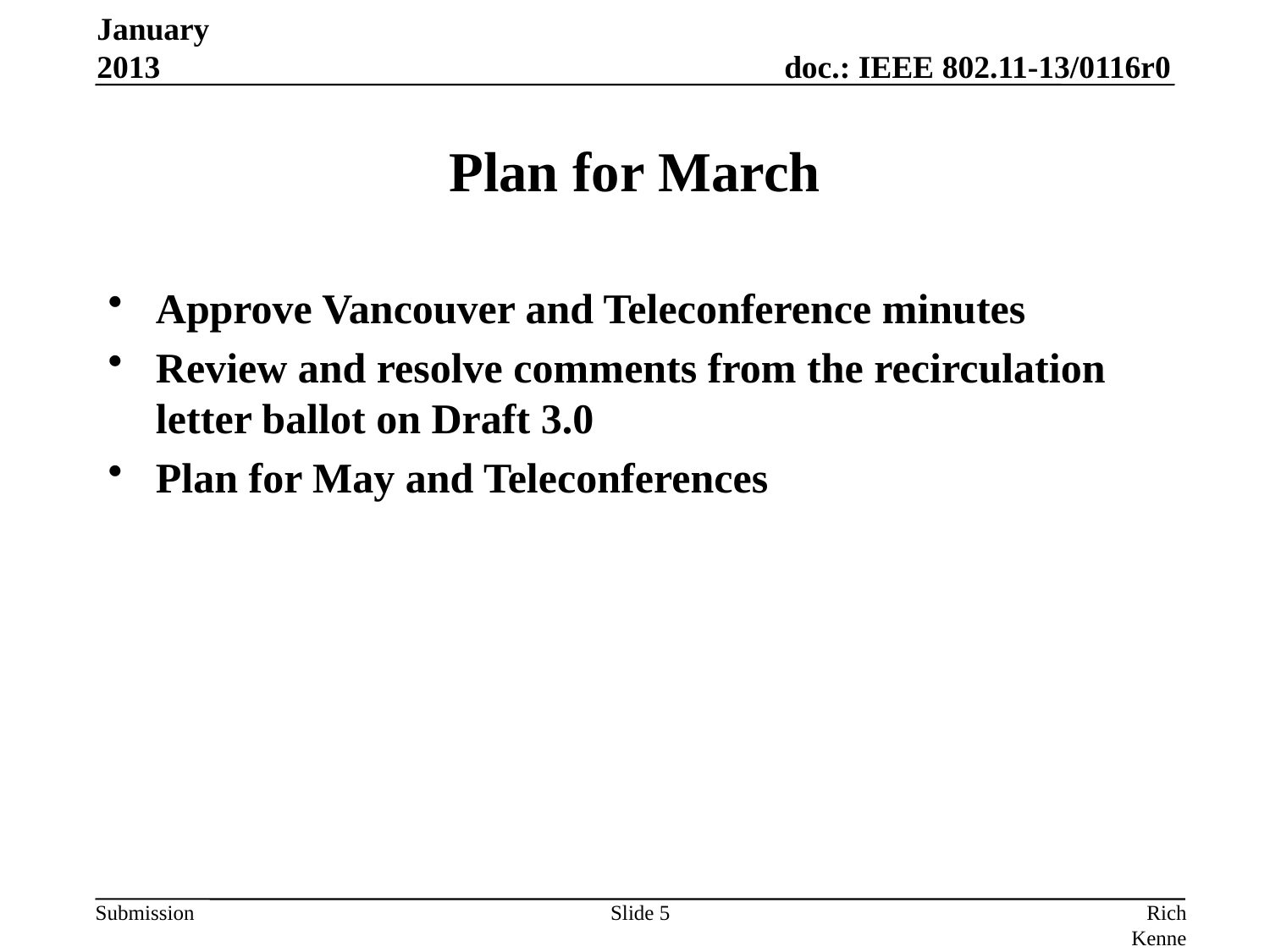

January 2013
# Plan for March
Approve Vancouver and Teleconference minutes
Review and resolve comments from the recirculation letter ballot on Draft 3.0
Plan for May and Teleconferences
Slide 5
Rich Kennedy, Research In Motion